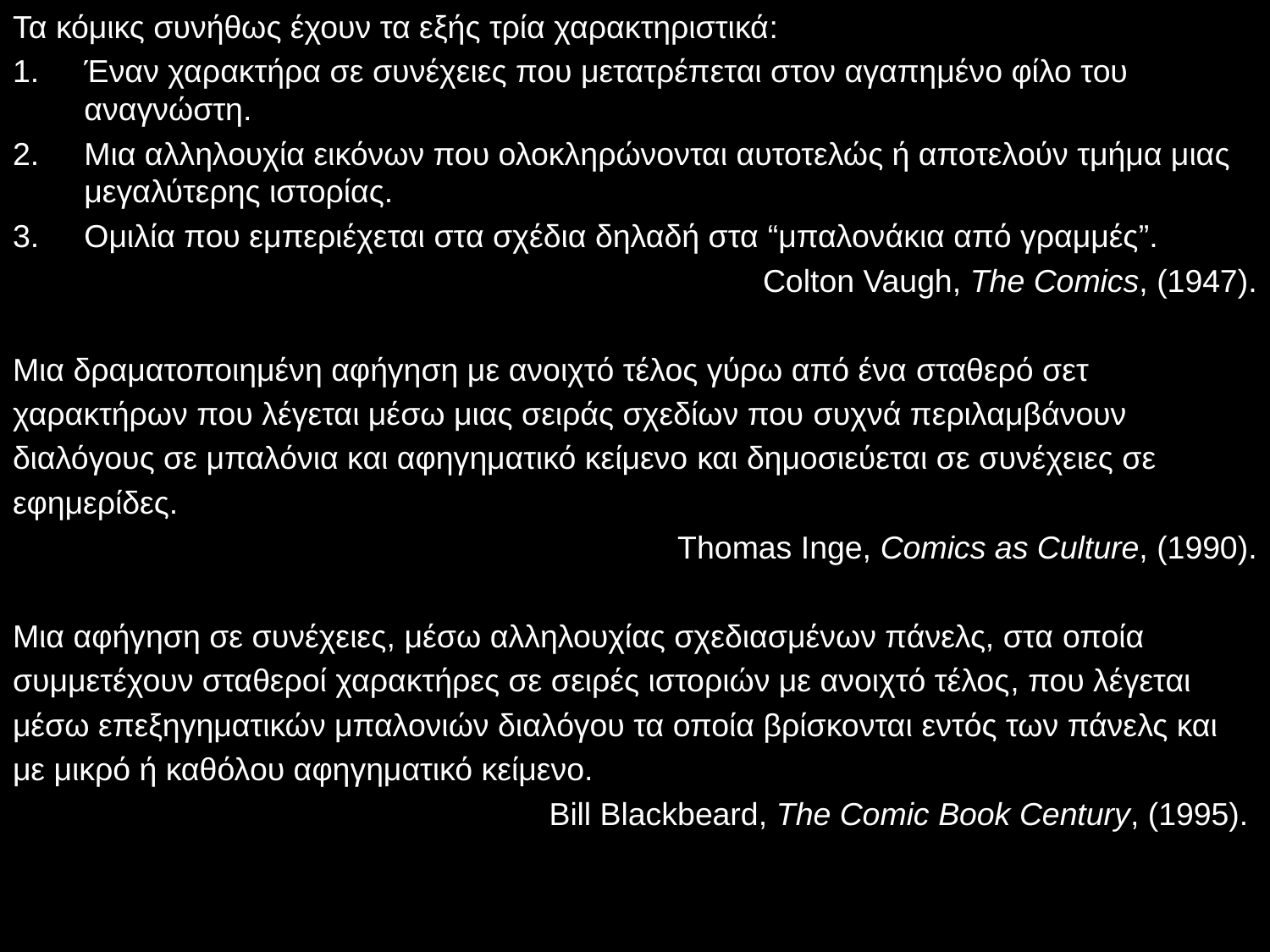

Τα κόμικς συνήθως έχουν τα εξής τρία χαρακτηριστικά:
Έναν χαρακτήρα σε συνέχειες που μετατρέπεται στον αγαπημένο φίλο του αναγνώστη.
Μια αλληλουχία εικόνων που ολοκληρώνονται αυτοτελώς ή αποτελούν τμήμα μιας μεγαλύτερης ιστορίας.
Ομιλία που εμπεριέχεται στα σχέδια δηλαδή στα “μπαλονάκια από γραμμές”.
Colton Vaugh, The Comics, (1947).

Μια δραματοποιημένη αφήγηση με ανοιχτό τέλος γύρω από ένα σταθερό σετ
χαρακτήρων που λέγεται μέσω μιας σειράς σχεδίων που συχνά περιλαμβάνουν
διαλόγους σε μπαλόνια και αφηγηματικό κείμενο και δημοσιεύεται σε συνέχειες σε
εφημερίδες.
Thomas Inge, Comics as Culture, (1990).

Μια αφήγηση σε συνέχειες, μέσω αλληλουχίας σχεδιασμένων πάνελς, στα οποία
συμμετέχουν σταθεροί χαρακτήρες σε σειρές ιστοριών με ανοιχτό τέλος, που λέγεται
μέσω επεξηγηματικών μπαλονιών διαλόγου τα οποία βρίσκονται εντός των πάνελς και
με μικρό ή καθόλου αφηγηματικό κείμενο.
Bill Blackbeard, The Comic Book Century, (1995).

#
5